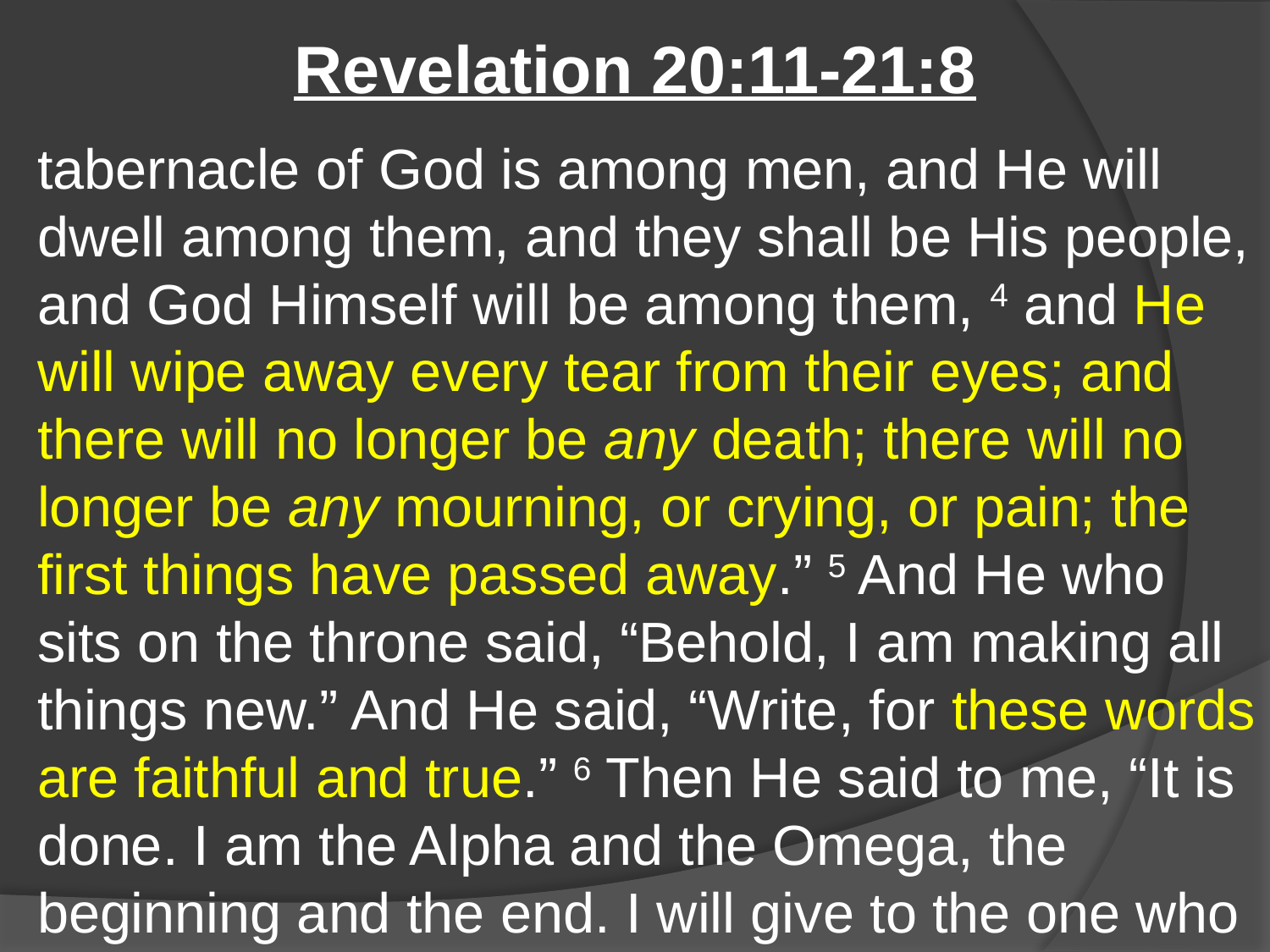

# Revelation 20:11-21:8
tabernacle of God is among men, and He will dwell among them, and they shall be His people, and God Himself will be among them, 4 and He will wipe away every tear from their eyes; and there will no longer be any death; there will no longer be any mourning, or crying, or pain; the first things have passed away.” 5 And He who sits on the throne said, “Behold, I am making all things new.” And He said, “Write, for these words are faithful and true.” 6 Then He said to me, “It is done. I am the Alpha and the Omega, the beginning and the end. I will give to the one who